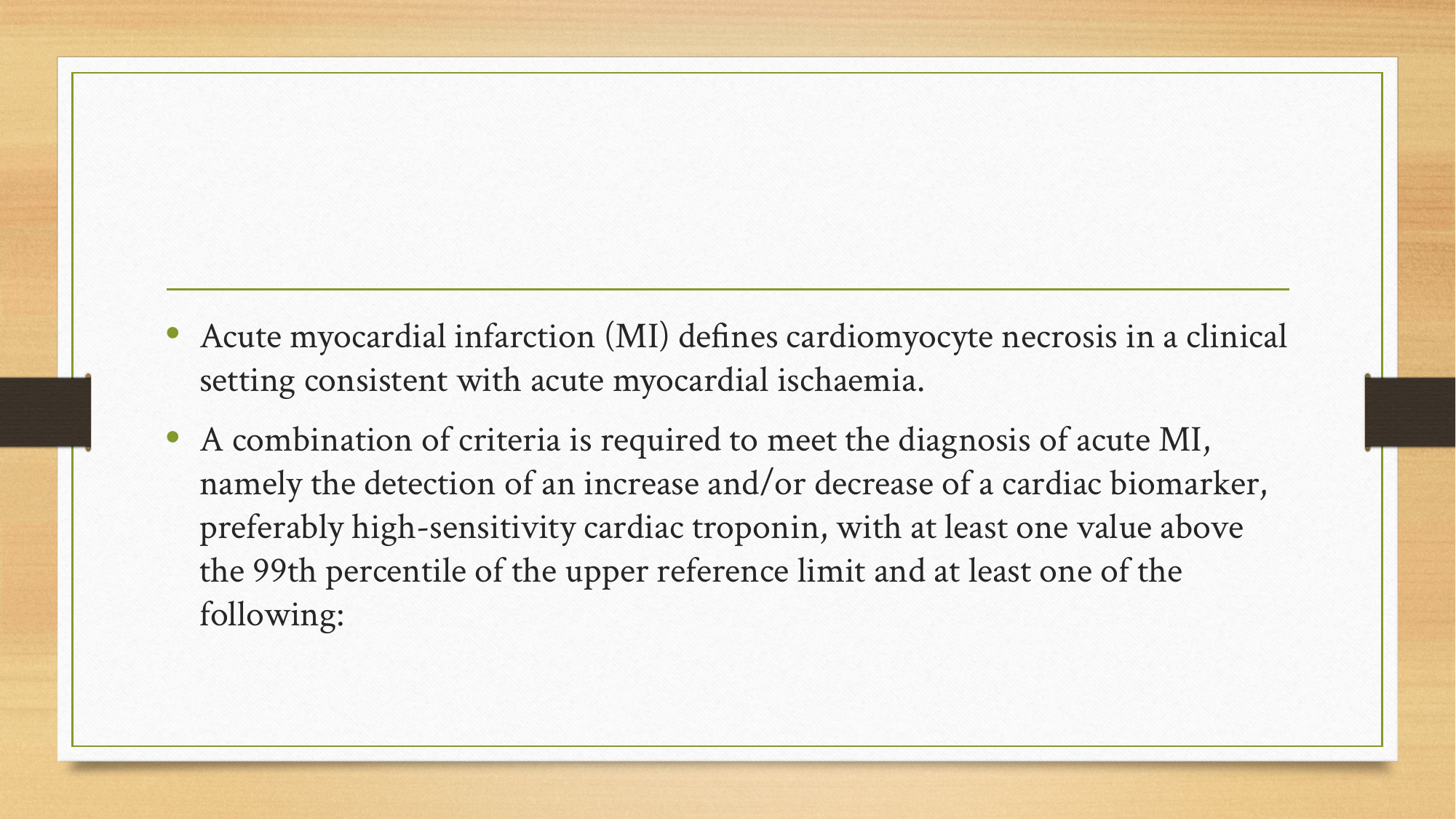

#
Acute myocardial infarction (MI) defines cardiomyocyte necrosis in a clinical setting consistent with acute myocardial ischaemia.
A combination of criteria is required to meet the diagnosis of acute MI, namely the detection of an increase and/or decrease of a cardiac biomarker, preferably high-sensitivity cardiac troponin, with at least one value above the 99th percentile of the upper reference limit and at least one of the following: